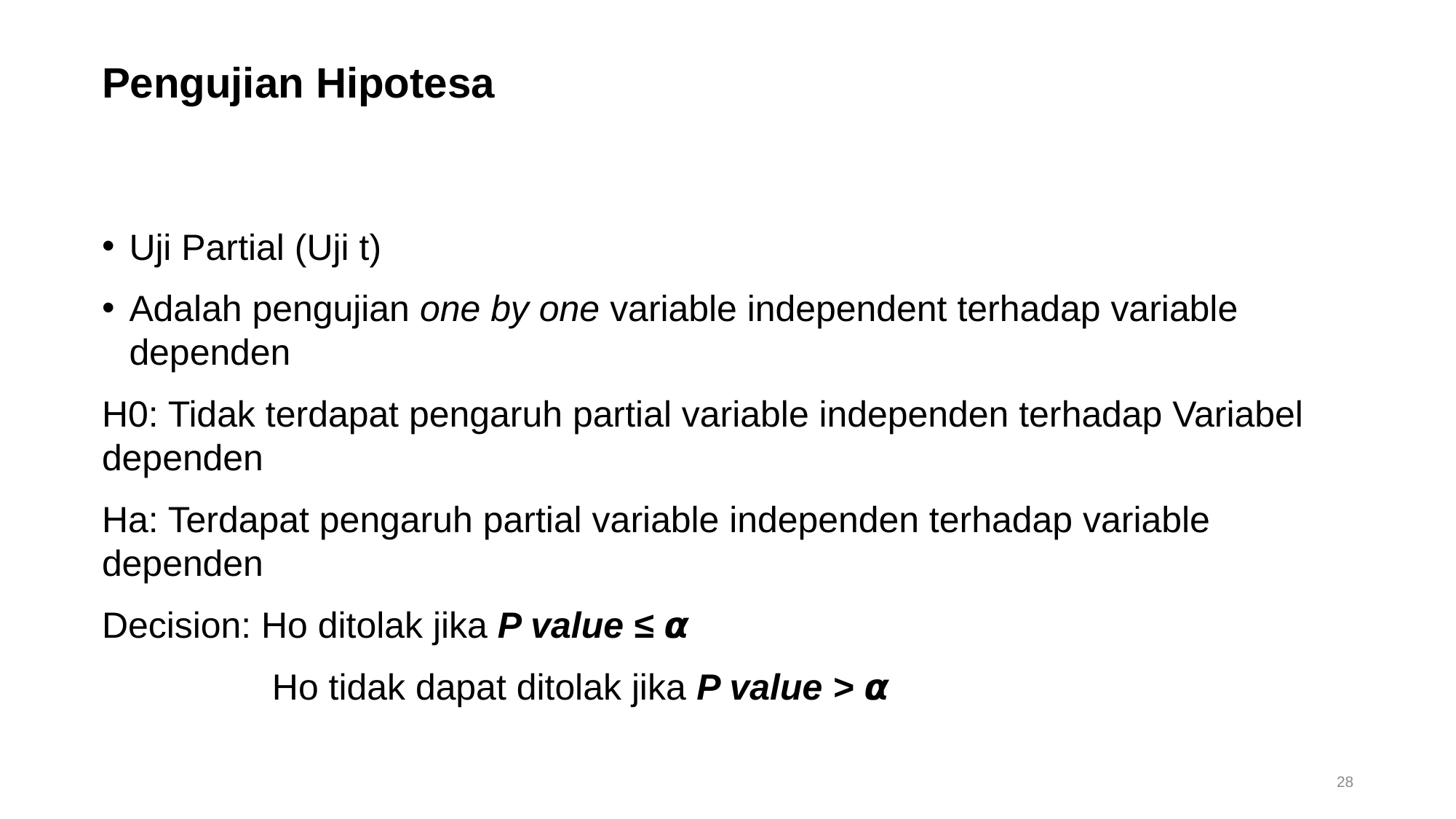

# Pengujian Hipotesa
Uji Partial (Uji t)
Adalah pengujian one by one variable independent terhadap variable dependen
H0: Tidak terdapat pengaruh partial variable independen terhadap Variabel dependen
Ha: Terdapat pengaruh partial variable independen terhadap variable dependen
Decision: Ho ditolak jika P value ≤ 𝞪
	      Ho tidak dapat ditolak jika P value > 𝞪
28